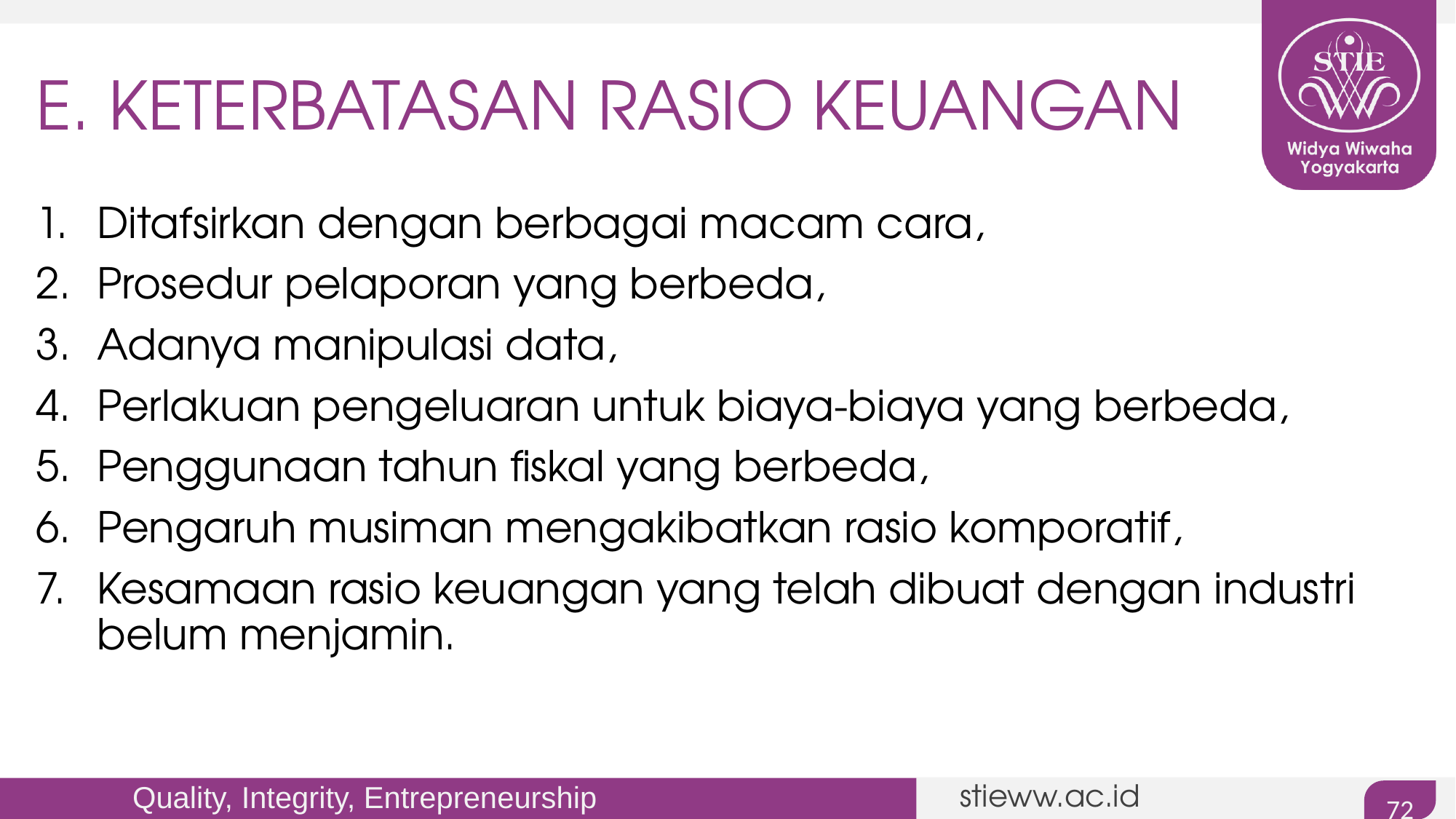

# E. KETERBATASAN RASIO KEUANGAN
Ditafsirkan dengan berbagai macam cara,
Prosedur pelaporan yang berbeda,
Adanya manipulasi data,
Perlakuan pengeluaran untuk biaya-biaya yang berbeda,
Penggunaan tahun fiskal yang berbeda,
Pengaruh musiman mengakibatkan rasio komporatif,
Kesamaan rasio keuangan yang telah dibuat dengan industri belum menjamin.